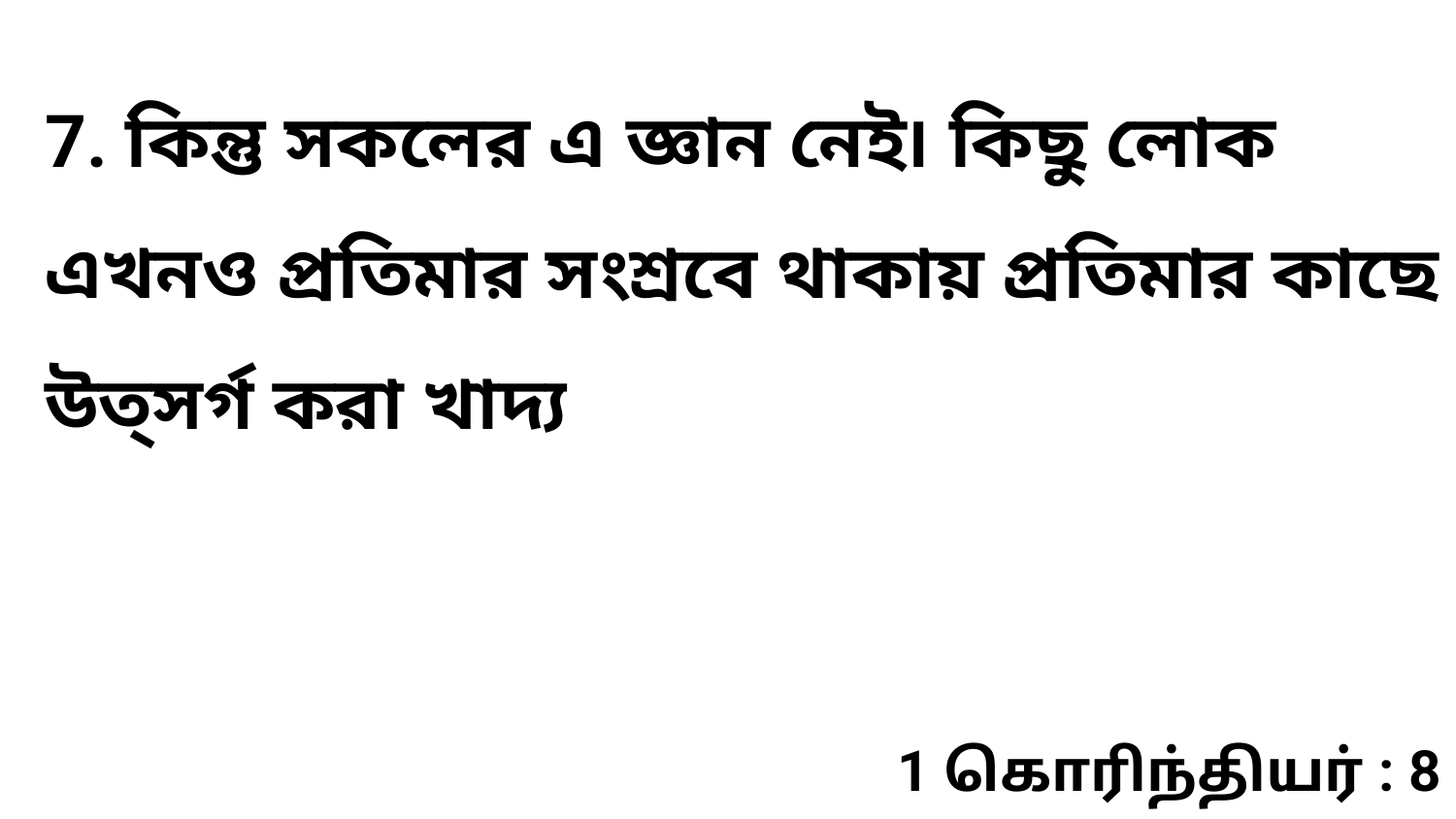

7. কিন্তু সকলের এ জ্ঞান নেই৷ কিছু লোক এখনও প্রতিমার সংশ্রবে থাকায় প্রতিমার কাছে উত্‌সর্গ করা খাদ্য
1 கொரிந்தியர் : 8